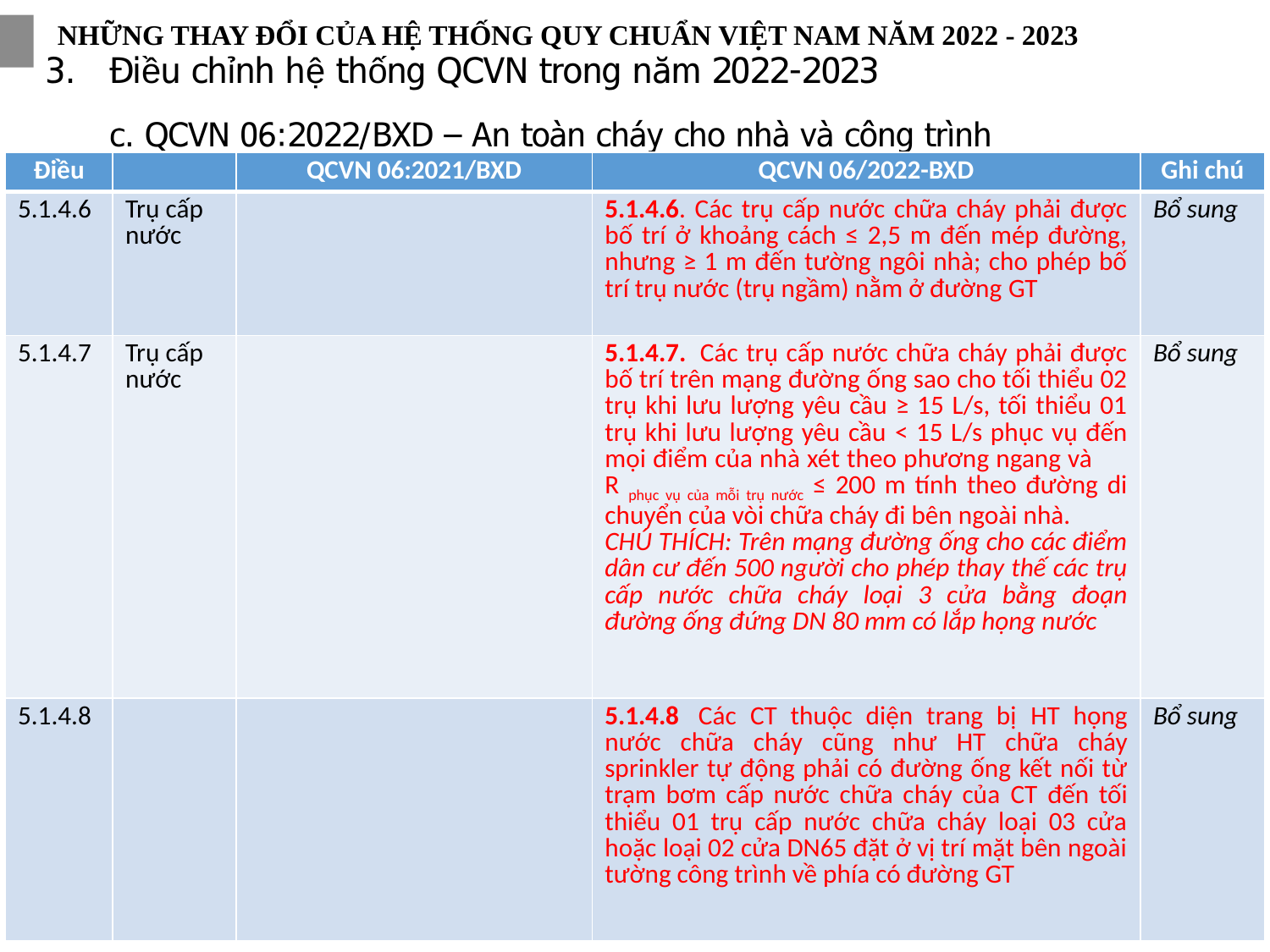

NHỮNG THAY ĐỔI CỦA HỆ THỐNG QUY CHUẨN VIỆT NAM NĂM 2022 - 2023

Điều chỉnh hệ thống QCVN trong năm 2022-2023
c. QCVN 06:2022/BXD – An toàn cháy cho nhà và công trình
| Điều |  | QCVN 06:2021/BXD | QCVN 06/2022-BXD | Ghi chú |
| --- | --- | --- | --- | --- |
| 5.1.4.6 | Trụ cấp nước |  | 5.1.4.6. Các trụ cấp nước chữa cháy phải được bố trí ở khoảng cách ≤ 2,5 m đến mép đường, nhưng ≥ 1 m đến tường ngôi nhà; cho phép bố trí trụ nước (trụ ngầm) nằm ở đường GT | Bổ sung |
| 5.1.4.7 | Trụ cấp nước |  | 5.1.4.7.  Các trụ cấp nước chữa cháy phải được bố trí trên mạng đường ống sao cho tối thiểu 02 trụ khi lưu lượng yêu cầu ≥ 15 L/s, tối thiểu 01 trụ khi lưu lượng yêu cầu < 15 L/s phục vụ đến mọi điểm của nhà xét theo phương ngang và R phục vụ của mỗi trụ nước ≤ 200 m tính theo đường di chuyển của vòi chữa cháy đi bên ngoài nhà. CHÚ THÍCH: Trên mạng đường ống cho các điểm dân cư đến 500 người cho phép thay thế các trụ cấp nước chữa cháy loại 3 cửa bằng đoạn đường ống đứng DN 80 mm có lắp họng nước | Bổ sung |
| 5.1.4.8 |  |  | 5.1.4.8  Các CT thuộc diện trang bị HT họng nước chữa cháy cũng như HT chữa cháy sprinkler tự động phải có đường ống kết nối từ trạm bơm cấp nước chữa cháy của CT đến tối thiểu 01 trụ cấp nước chữa cháy loại 03 cửa hoặc loại 02 cửa DN65 đặt ở vị trí mặt bên ngoài tường công trình về phía có đường GT | Bổ sung |